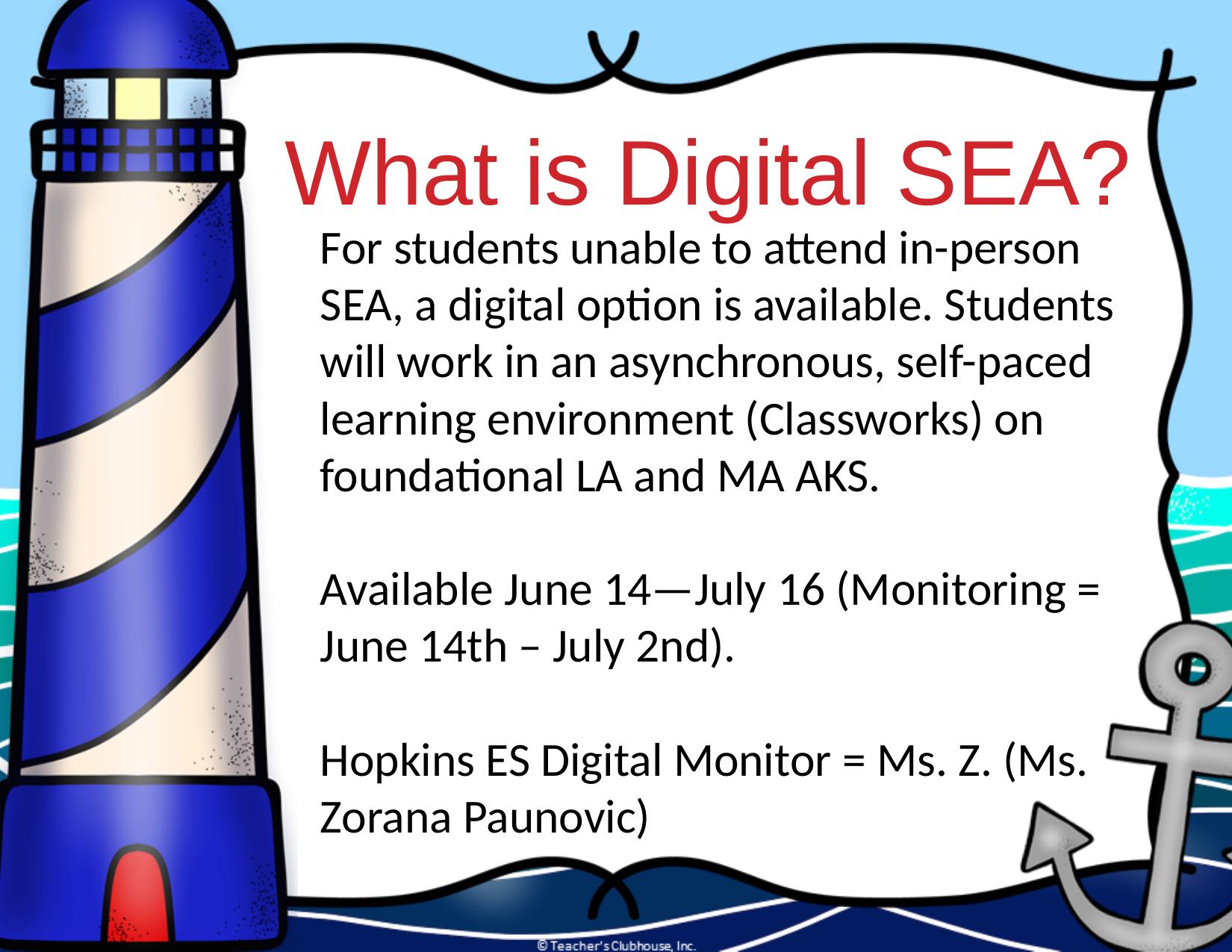

What is Digital SEA?
For students unable to attend in-person SEA, a digital option is available. Students will work in an asynchronous, self-paced learning environment (Classworks) on foundational LA and MA AKS.

Available June 14—July 16 (Monitoring = June 14th – July 2nd).

Hopkins ES Digital Monitor = Ms. Z. (Ms. Zorana Paunovic)